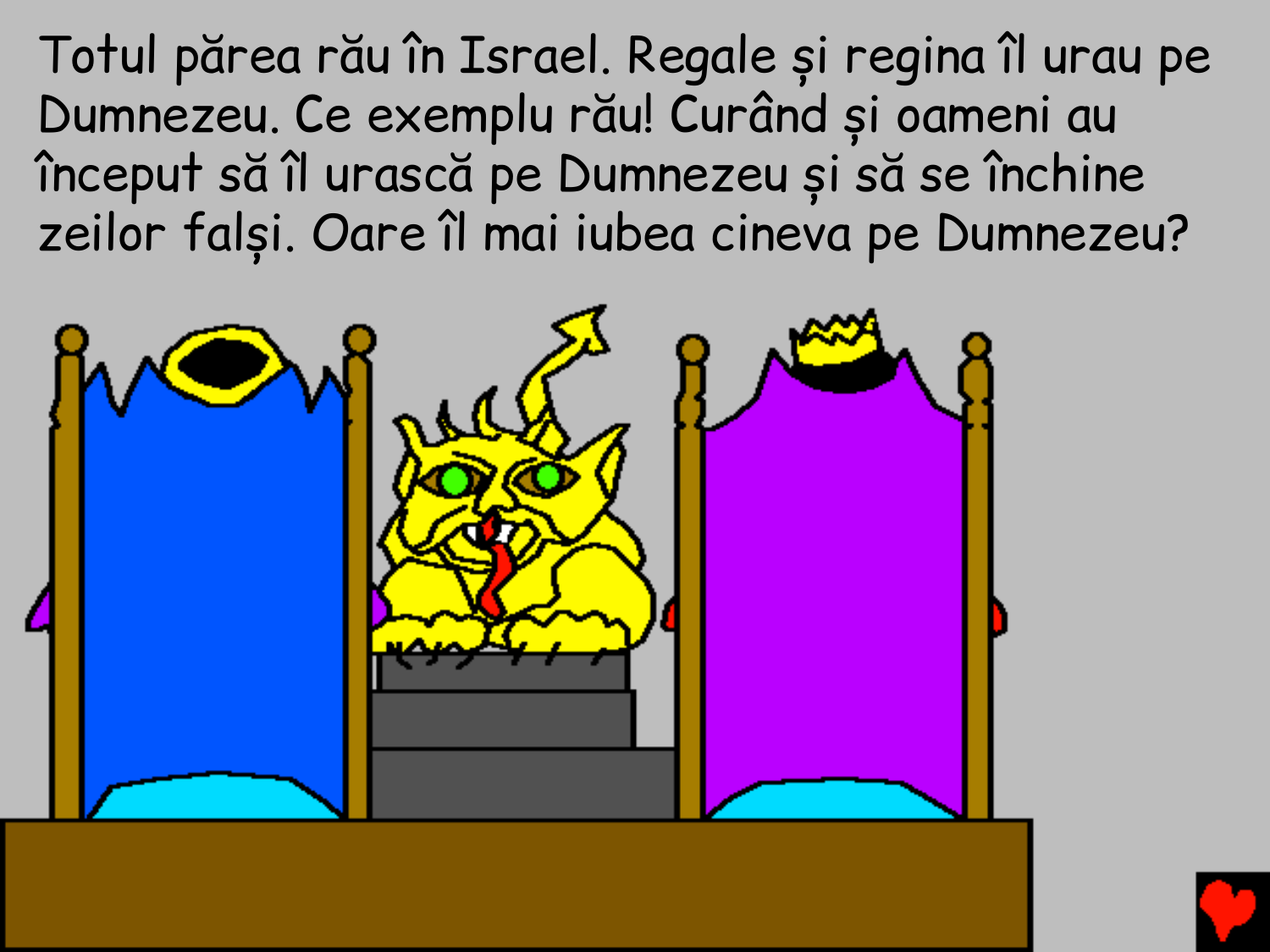

Totul părea rău în Israel. Regale și regina îl urau pe Dumnezeu. Ce exemplu rău! Curând și oameni au început să îl urască pe Dumnezeu și să se închine zeilor falși. Oare îl mai iubea cineva pe Dumnezeu?